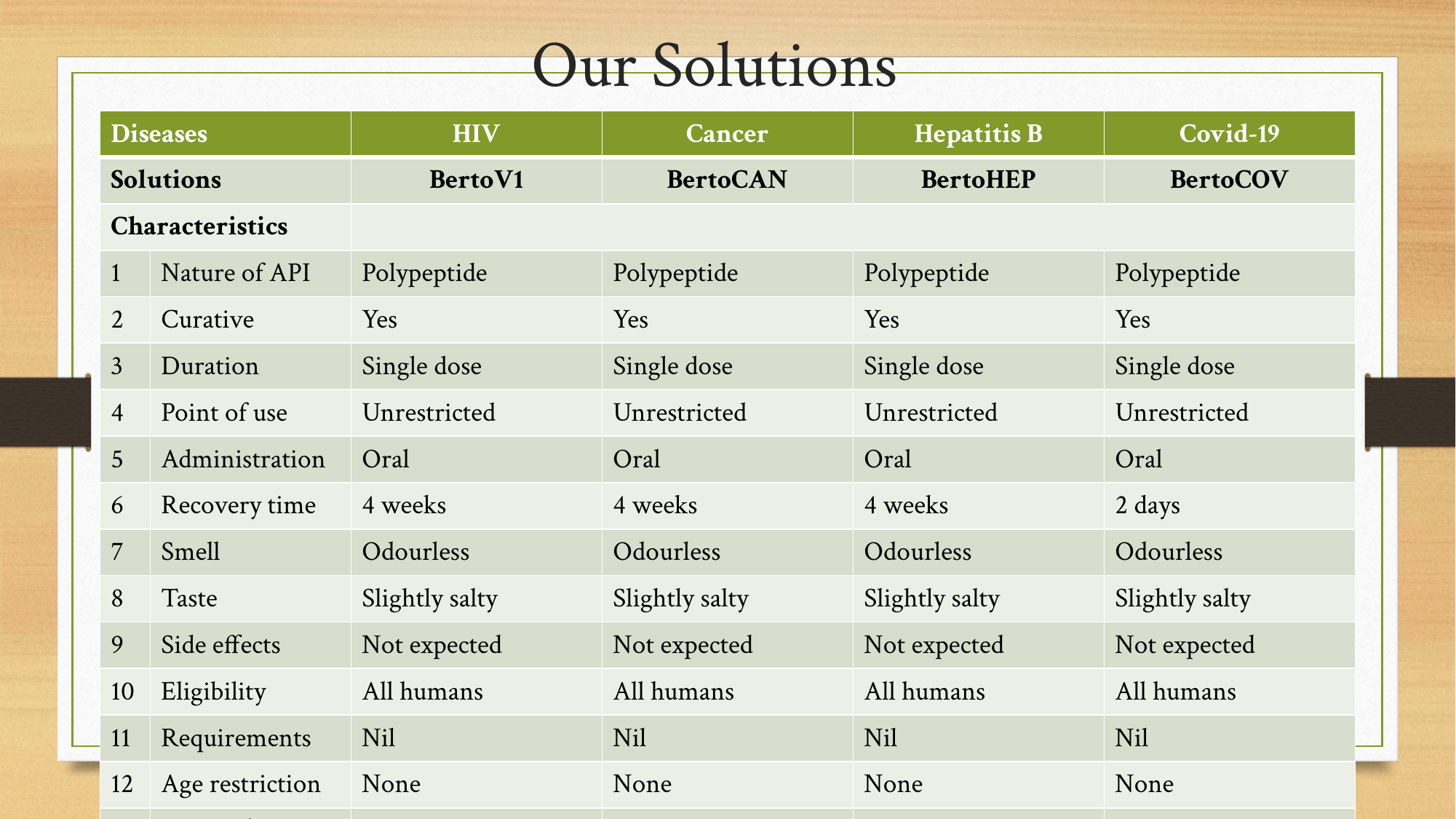

# Our Solutions
| Diseases |  | HIV | Cancer | Hepatitis B | Covid-19 |
| --- | --- | --- | --- | --- | --- |
| Solutions |  | BertoV1 | BertoCAN | BertoHEP | BertoCOV |
| Characteristics |  |  |  |  |  |
| 1 | Nature of API | Polypeptide | Polypeptide | Polypeptide | Polypeptide |
| 2 | Curative | Yes | Yes | Yes | Yes |
| 3 | Duration | Single dose | Single dose | Single dose | Single dose |
| 4 | Point of use | Unrestricted | Unrestricted | Unrestricted | Unrestricted |
| 5 | Administration | Oral | Oral | Oral | Oral |
| 6 | Recovery time | 4 weeks | 4 weeks | 4 weeks | 2 days |
| 7 | Smell | Odourless | Odourless | Odourless | Odourless |
| 8 | Taste | Slightly salty | Slightly salty | Slightly salty | Slightly salty |
| 9 | Side effects | Not expected | Not expected | Not expected | Not expected |
| 10 | Eligibility | All humans | All humans | All humans | All humans |
| 11 | Requirements | Nil | Nil | Nil | Nil |
| 12 | Age restriction | None | None | None | None |
| 13 | Variant/ type | All | All | All | All |